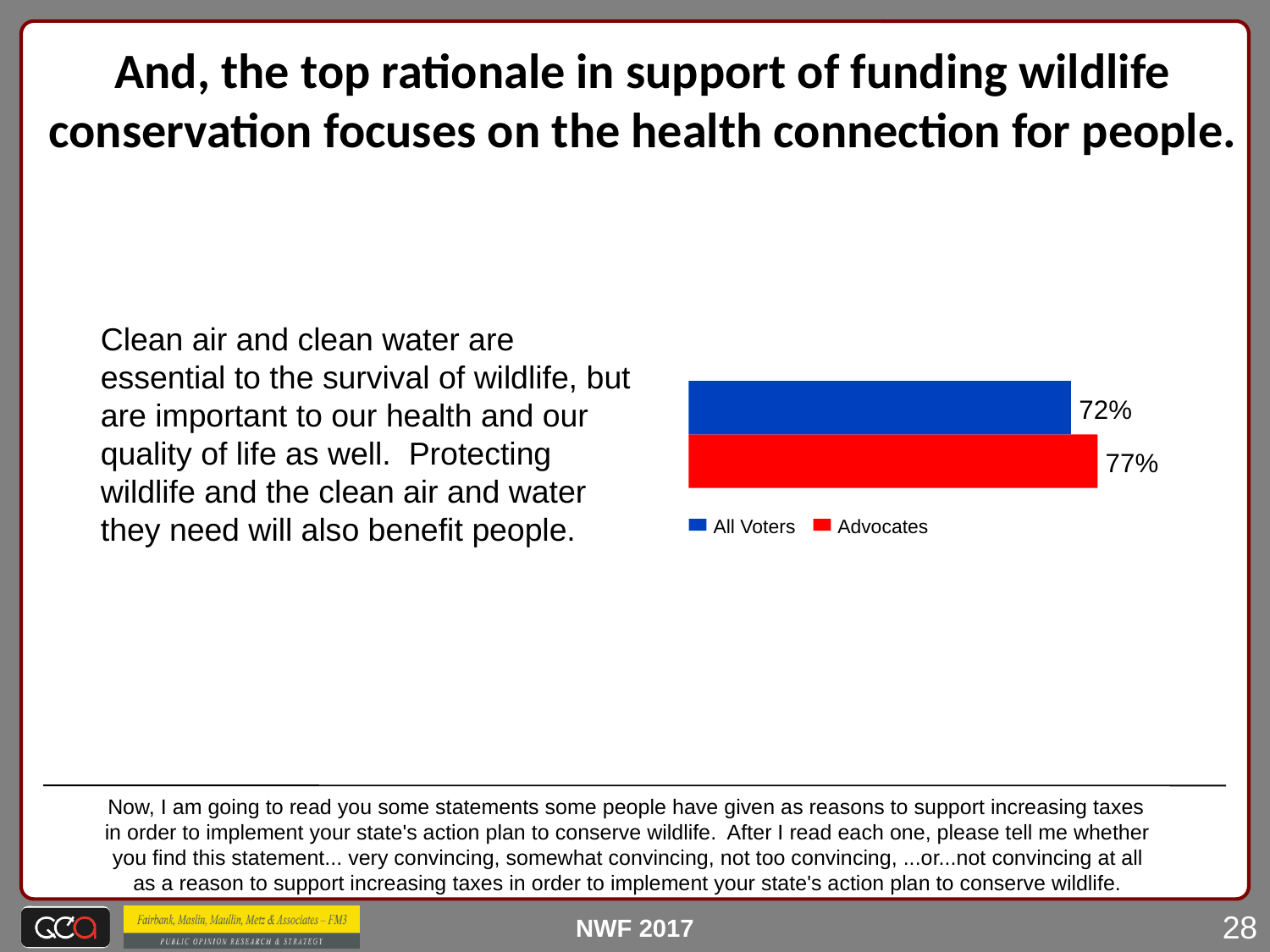

And, the top rationale in support of funding wildlife conservation focuses on the health connection for people.
Clean air and clean water are essential to the survival of wildlife, but are important to our health and our quality of life as well.  Protecting wildlife and the clean air and water they need will also benefit people.

72%

77%
All Voters
Advocates

Now, I am going to read you some statements some people have given as reasons to support increasing taxes
in order to implement your state's action plan to conserve wildlife.  After I read each one, please tell me whether
you find this statement... very convincing, somewhat convincing, not too convincing, ...or...not convincing at all
as a reason to support increasing taxes in order to implement your state's action plan to conserve wildlife.